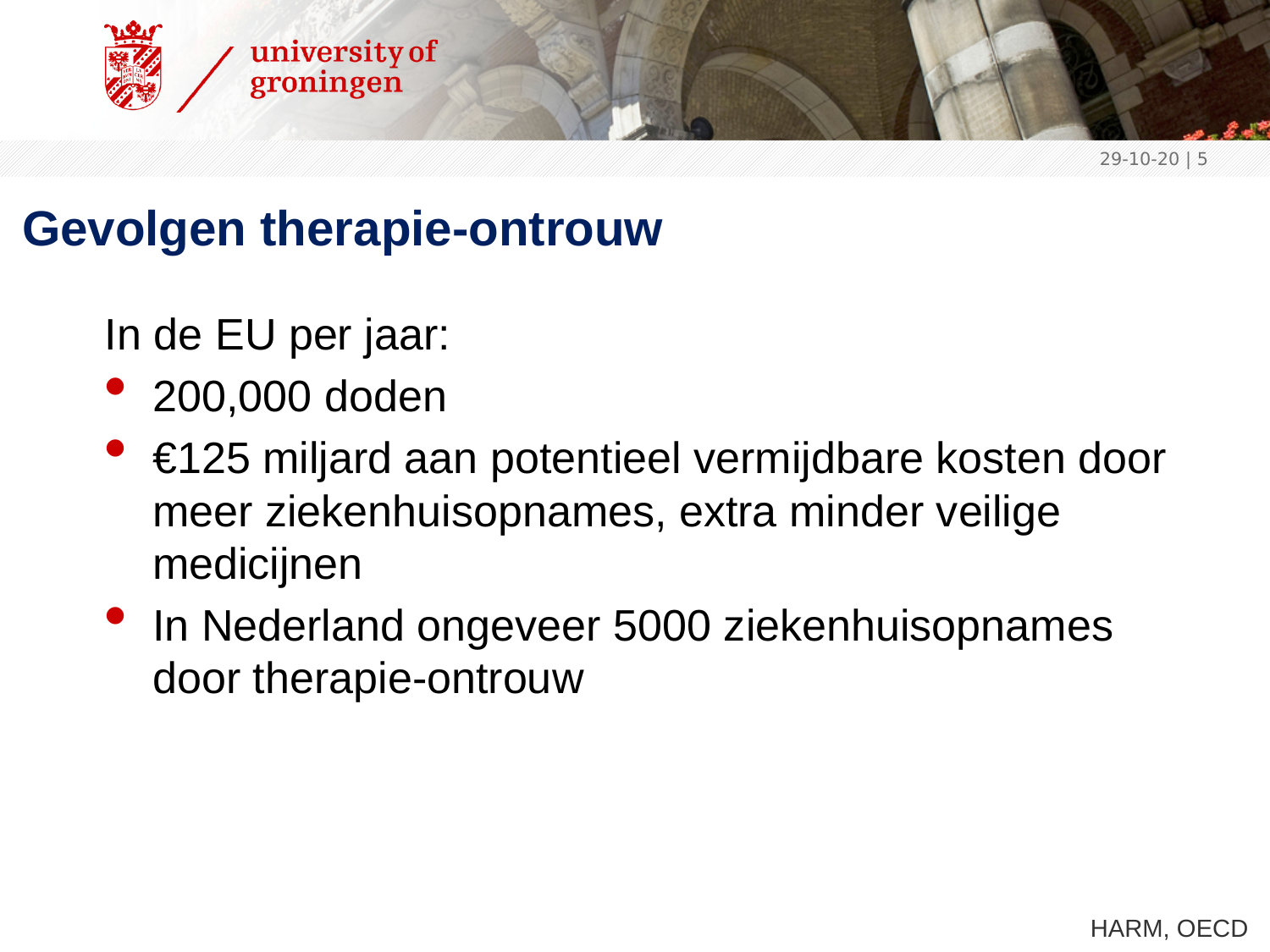

29-10-20
 | 5
# Gevolgen therapie-ontrouw
In de EU per jaar:
200,000 doden
€125 miljard aan potentieel vermijdbare kosten door meer ziekenhuisopnames, extra minder veilige medicijnen
In Nederland ongeveer 5000 ziekenhuisopnames door therapie-ontrouw

HARM, OECD